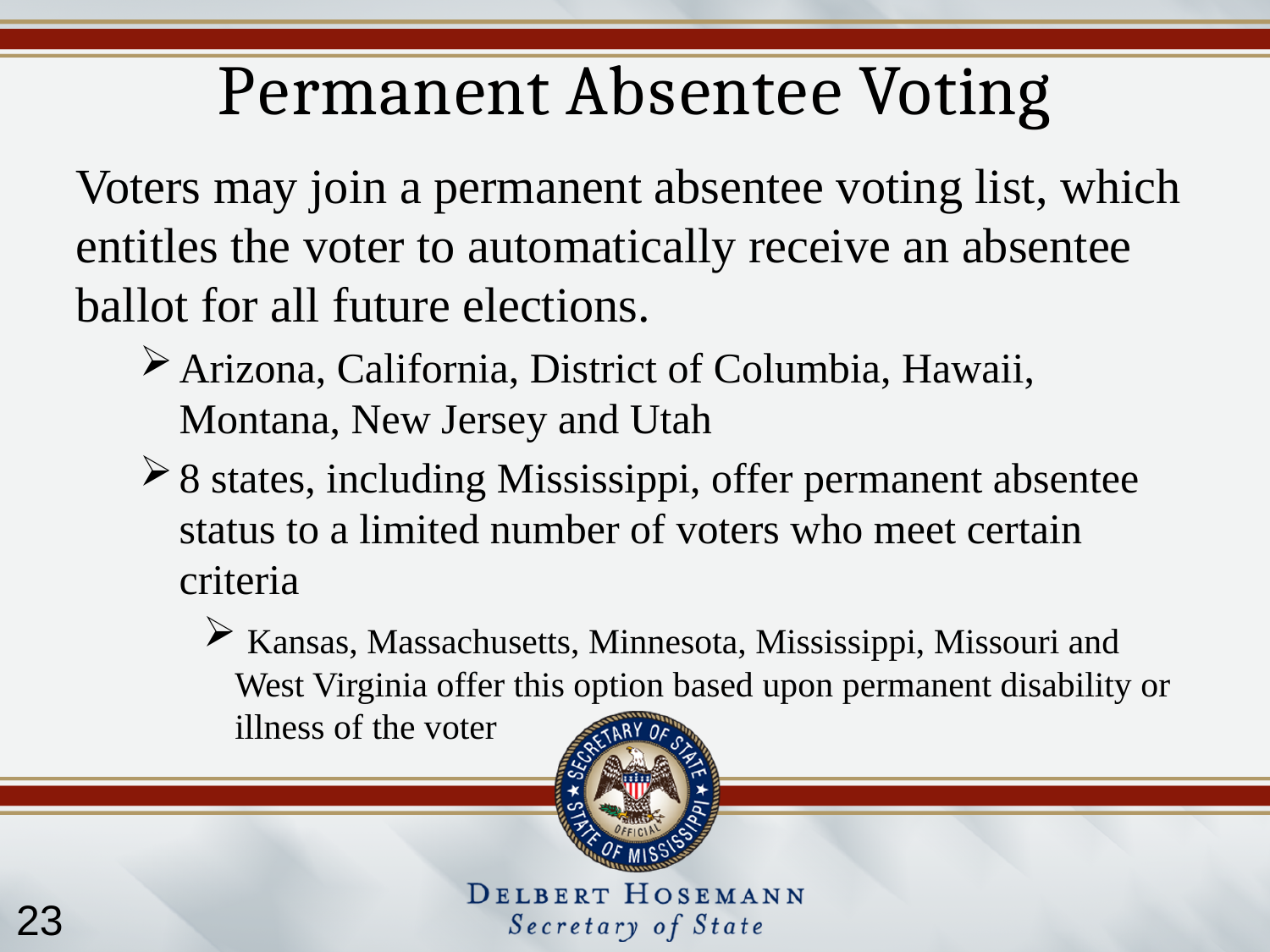

# Permanent Absentee Voting
Voters may join a permanent absentee voting list, which entitles the voter to automatically receive an absentee ballot for all future elections.
Arizona, California, District of Columbia, Hawaii, Montana, New Jersey and Utah
8 states, including Mississippi, offer permanent absentee status to a limited number of voters who meet certain criteria
 Kansas, Massachusetts, Minnesota, Mississippi, Missouri and West Virginia offer this option based upon permanent disability or illness of the voter